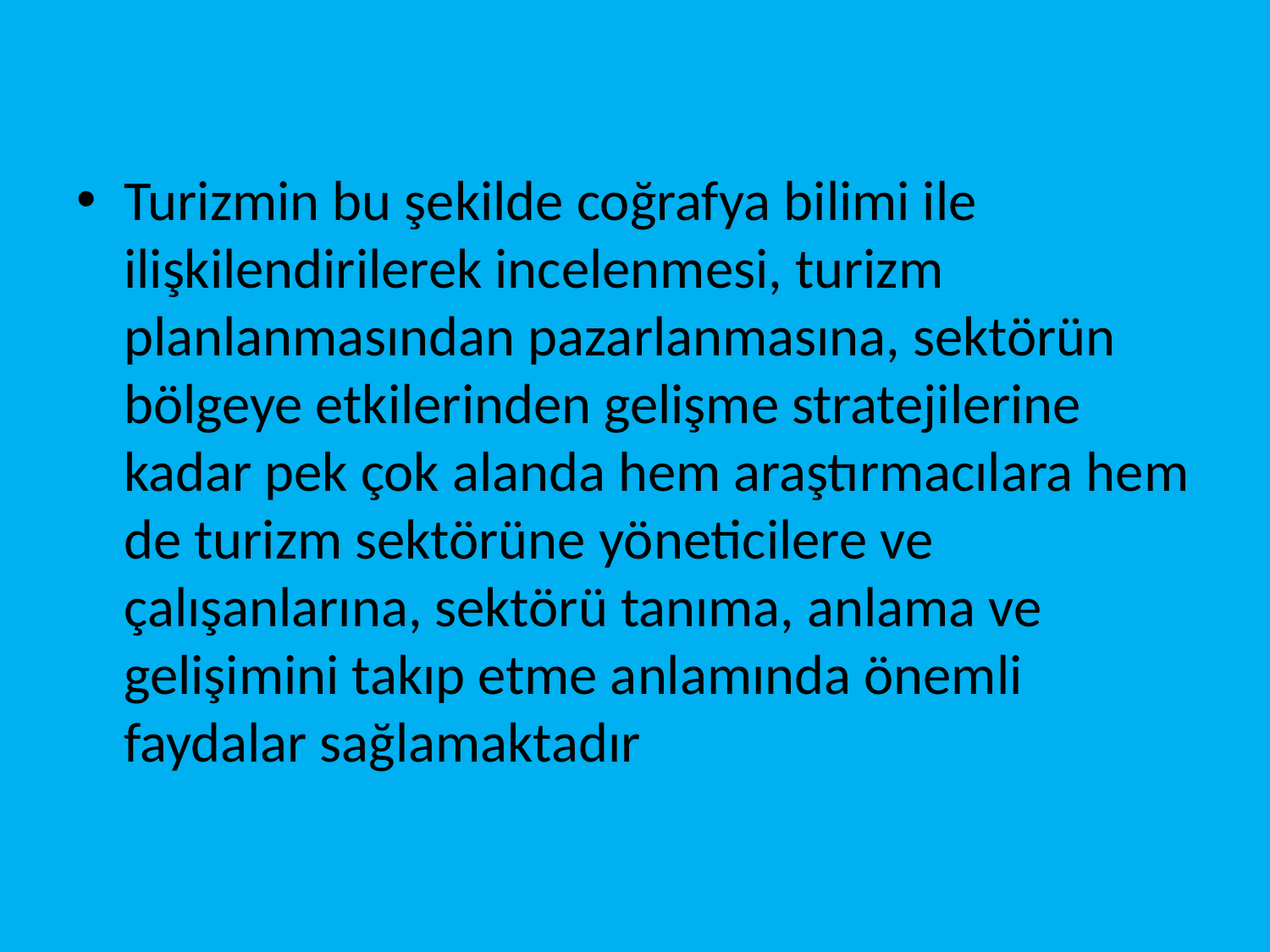

Turizmin bu şekilde coğrafya bilimi ile ilişkilendirilerek incelenmesi, turizm planlanmasından pazarlanmasına, sektörün bölgeye etkilerinden gelişme stratejilerine kadar pek çok alanda hem araştırmacılara hem de turizm sektörüne yöneticilere ve çalışanlarına, sektörü tanıma, anlama ve gelişimini takıp etme anlamında önemli faydalar sağlamaktadır
#